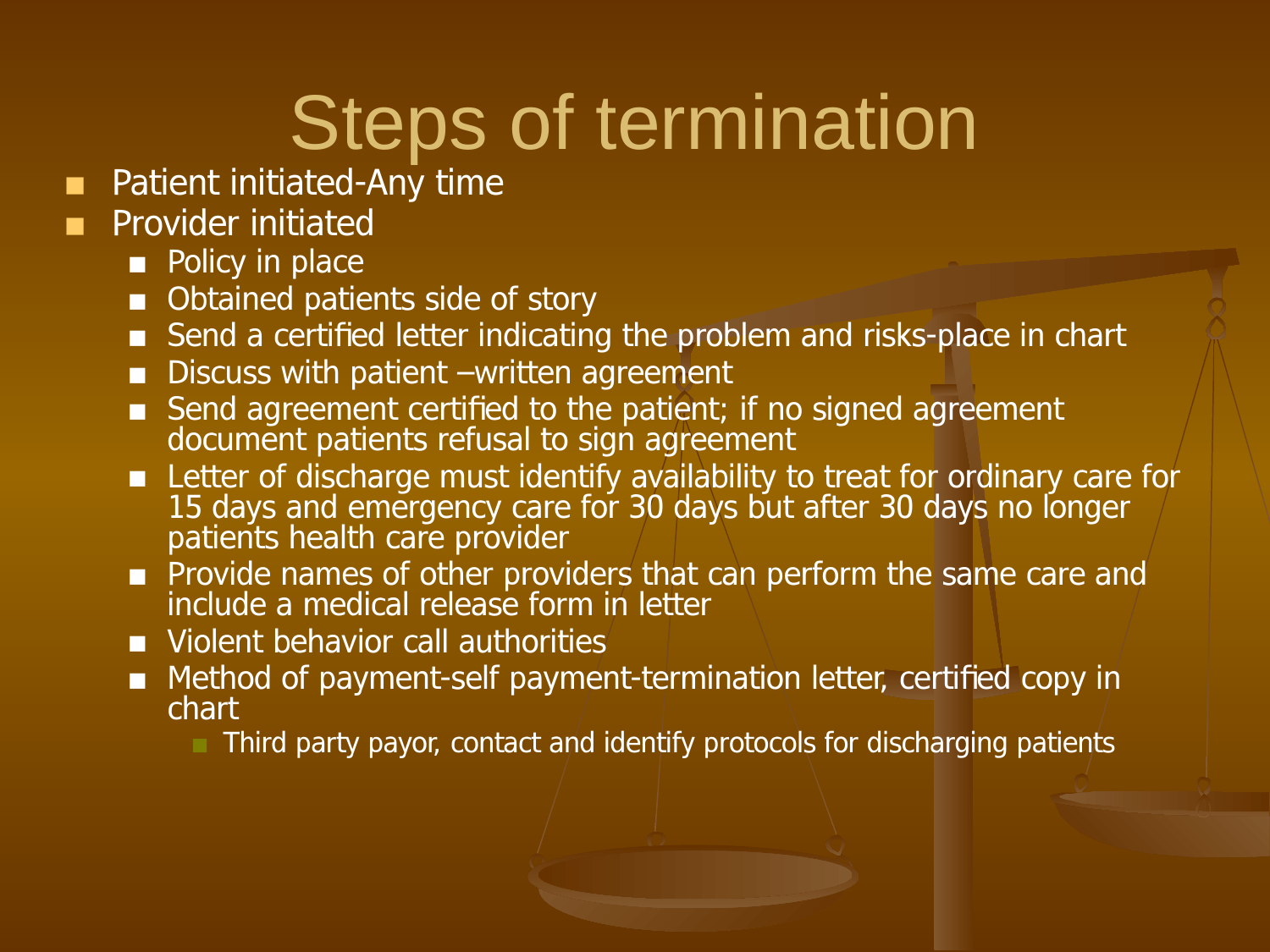

# Steps of termination
Patient initiated-Any time
Provider initiated
Policy in place
Obtained patients side of story
Send a certified letter indicating the problem and risks-place in chart
Discuss with patient –written agreement
Send agreement certified to the patient; if no signed agreement document patients refusal to sign agreement
Letter of discharge must identify availability to treat for ordinary care for 15 days and emergency care for 30 days but after 30 days no longer patients health care provider
Provide names of other providers that can perform the same care and include a medical release form in letter
Violent behavior call authorities
Method of payment-self payment-termination letter, certified copy in chart
Third party payor, contact and identify protocols for discharging patients